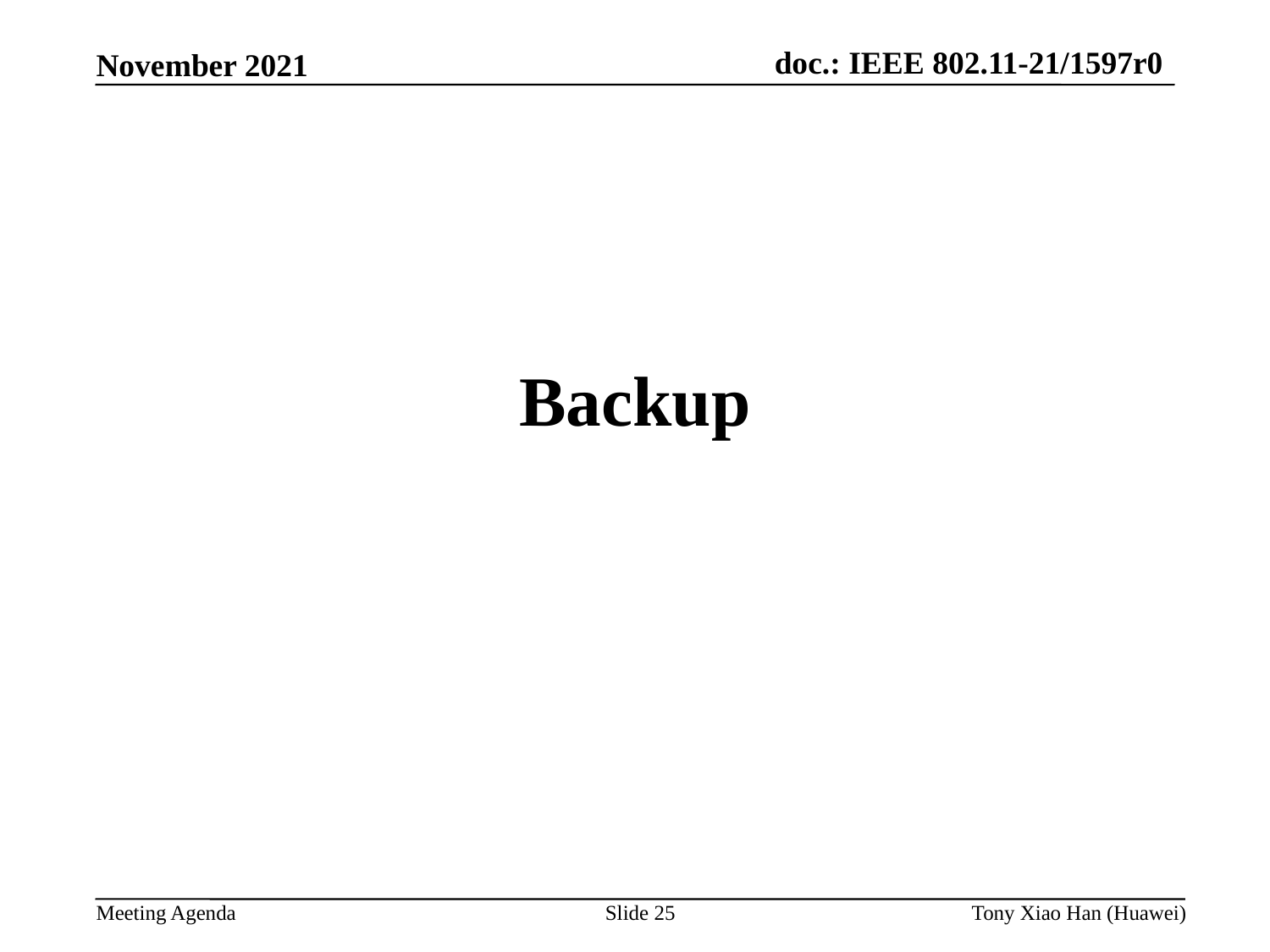

Backup
Slide 25
Tony Xiao Han (Huawei)